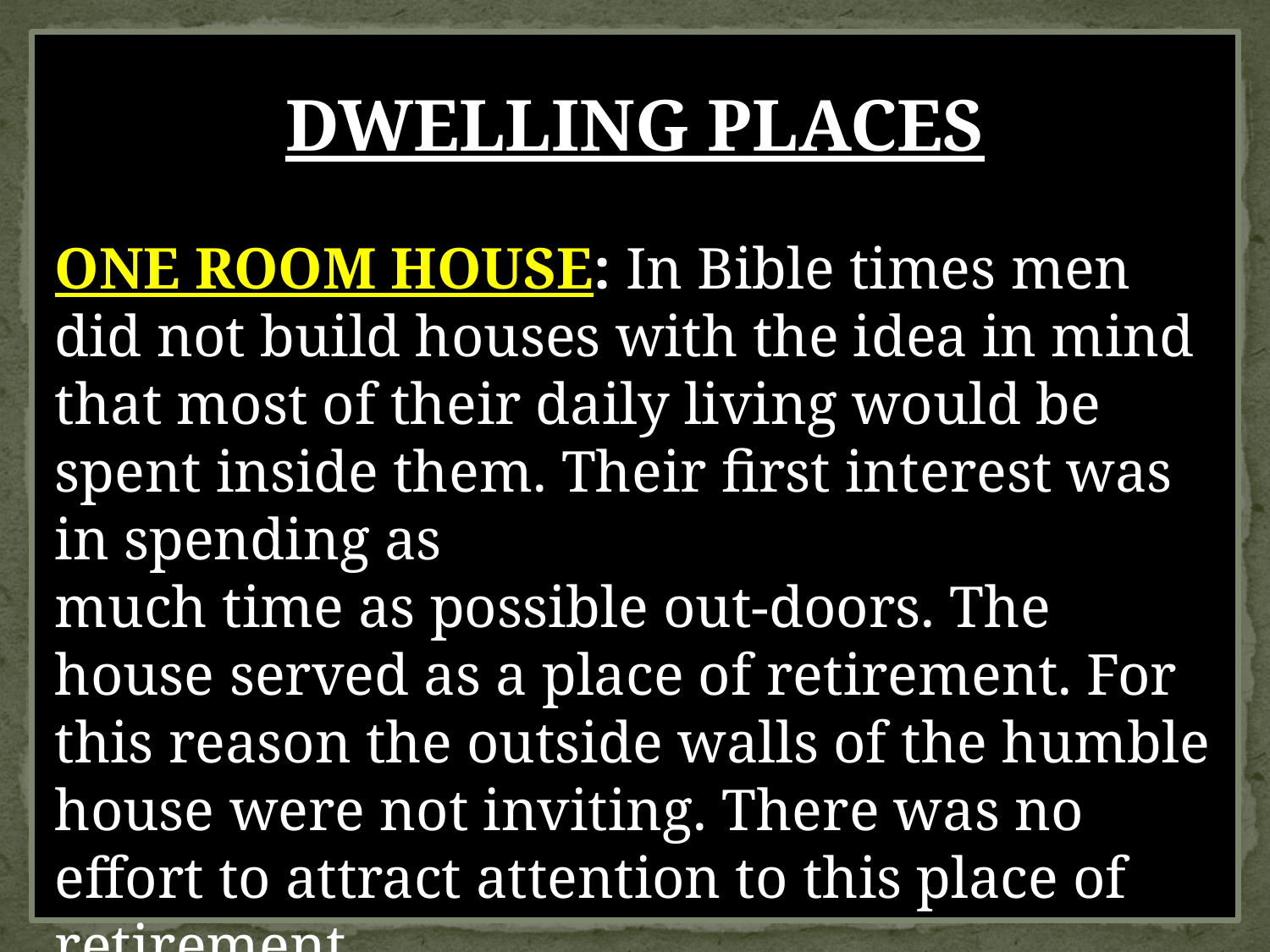

DWELLING PLACES

ONE ROOM HOUSE: In Bible times men did not build houses with the idea in mind that most of their daily living would be spent inside them. Their first interest was in spending as
much time as possible out-doors. The house served as a place of retirement. For this reason the outside walls of the humble house were not inviting. There was no effort to attract attention to this place of retirement.